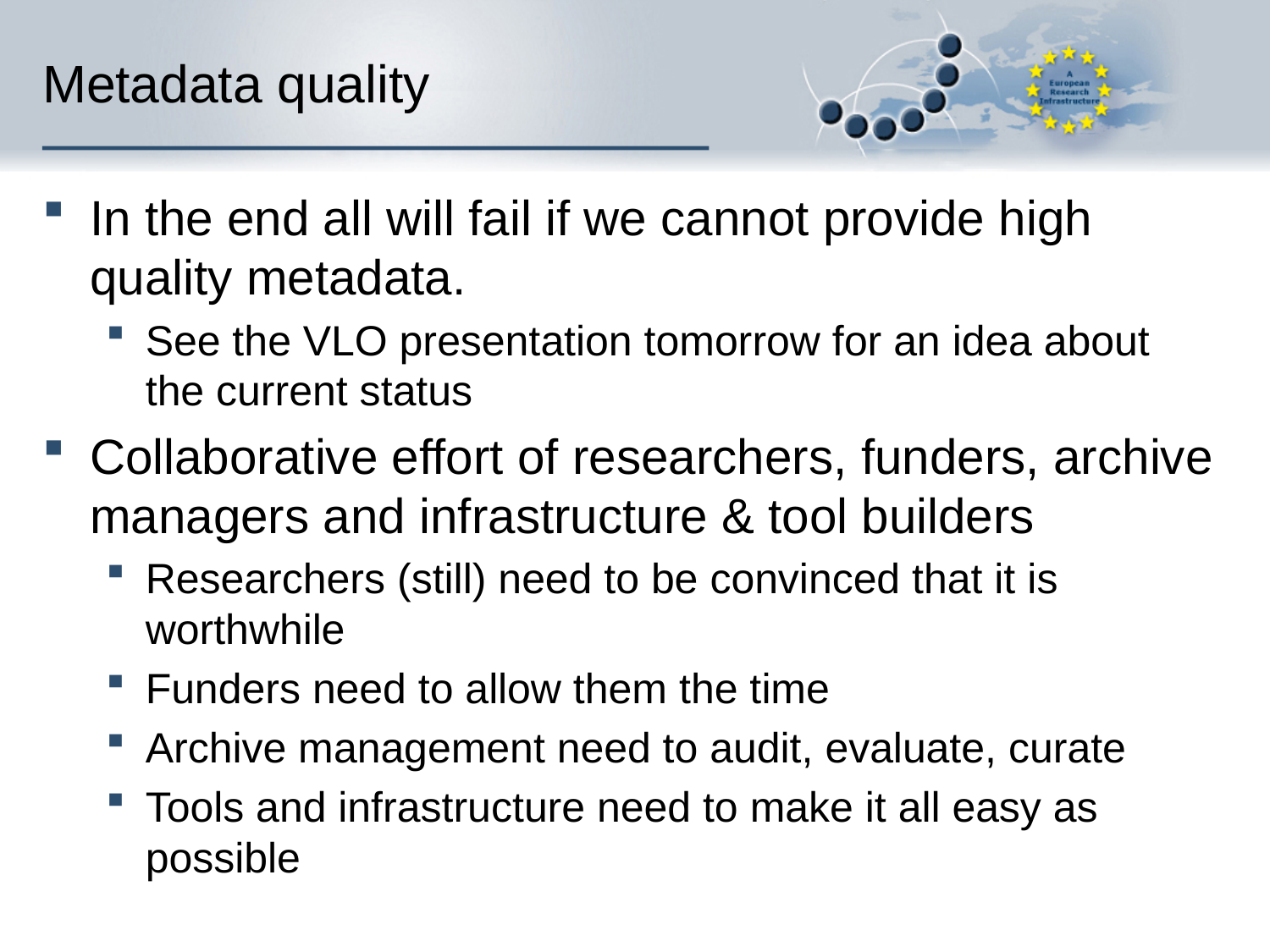

# Metadata quality
In the end all will fail if we cannot provide high quality metadata.
See the VLO presentation tomorrow for an idea about the current status
Collaborative effort of researchers, funders, archive managers and infrastructure & tool builders
Researchers (still) need to be convinced that it is worthwhile
Funders need to allow them the time
Archive management need to audit, evaluate, curate
Tools and infrastructure need to make it all easy as possible